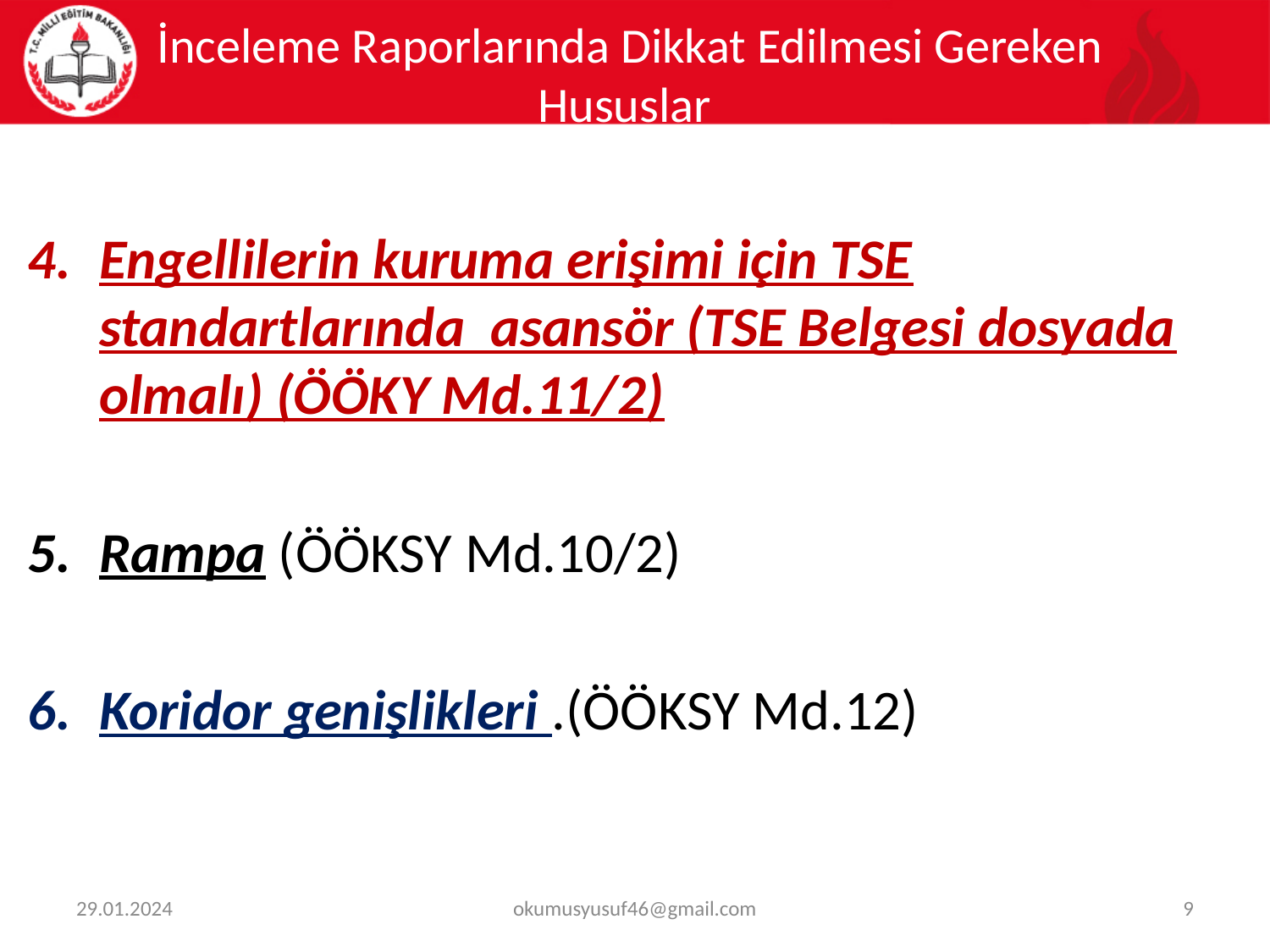

İnceleme Raporlarında Dikkat Edilmesi Gereken Hususlar
Engellilerin kuruma erişimi için TSE standartlarında  asansör (TSE Belgesi dosyada olmalı) (ÖÖKY Md.11/2)

Rampa (ÖÖKSY Md.10/2)

Koridor genişlikleri .(ÖÖKSY Md.12)

29.01.2024
okumusyusuf46@gmail.com
9